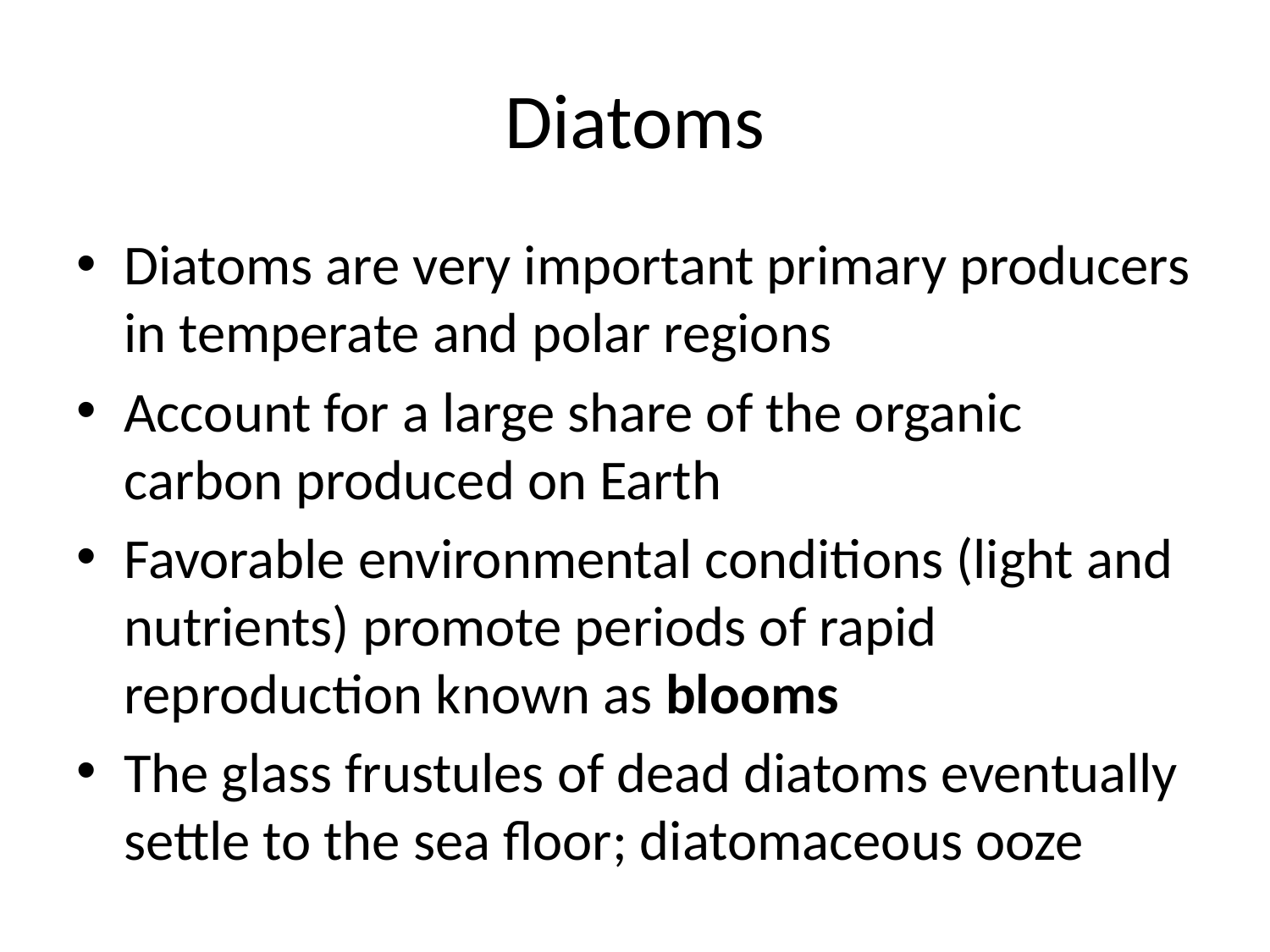

# Diatoms
Diatoms are very important primary producers in temperate and polar regions
Account for a large share of the organic carbon produced on Earth
Favorable environmental conditions (light and nutrients) promote periods of rapid reproduction known as blooms
The glass frustules of dead diatoms eventually settle to the sea floor; diatomaceous ooze